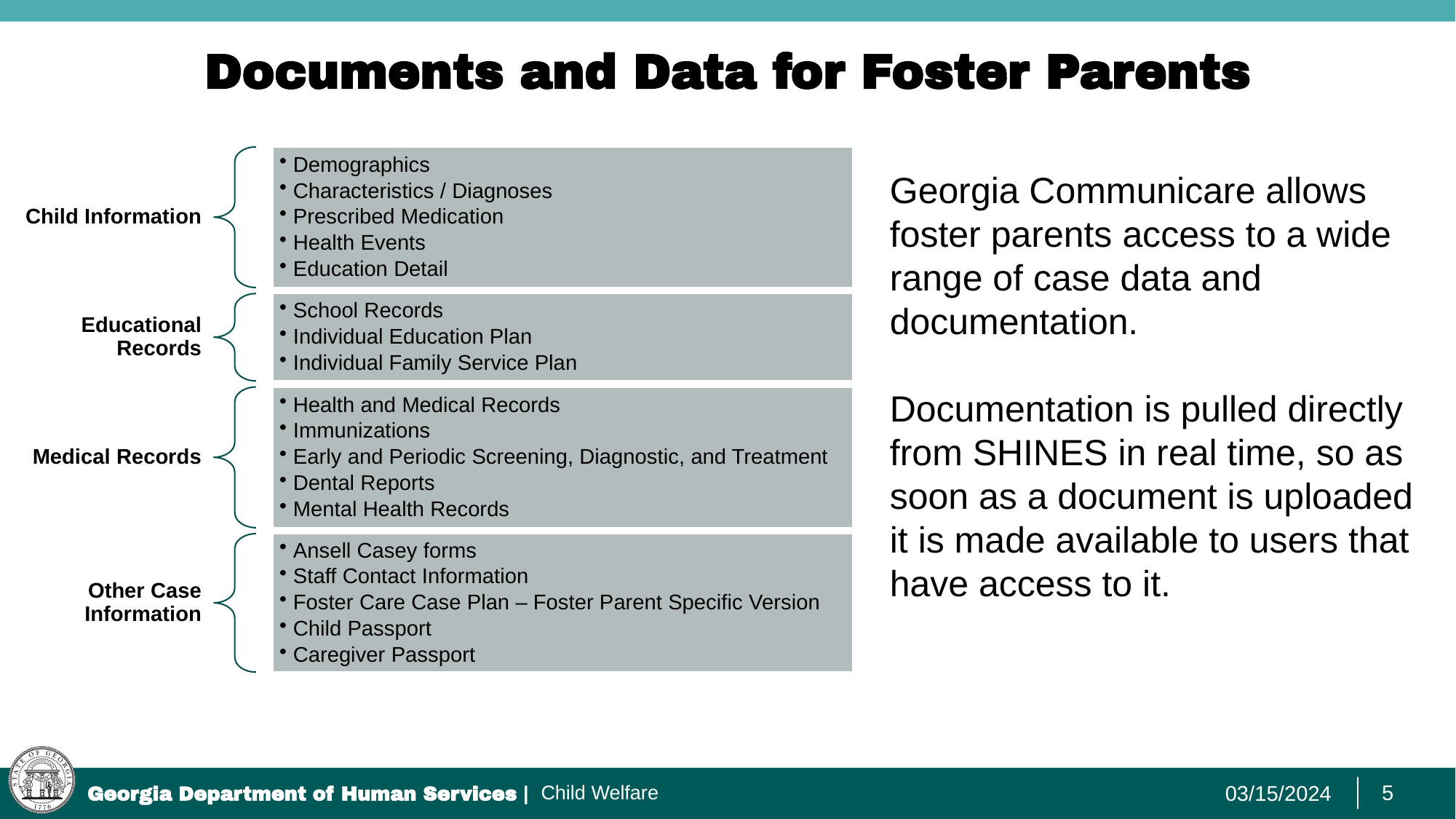

# Documents and Data for Foster Parents
Child Information
Demographics
Characteristics / Diagnoses
Prescribed Medication
Health Events
Education Detail
Educational Records
School Records
Individual Education Plan
Individual Family Service Plan
Medical Records
Health and Medical Records
Immunizations
Early and Periodic Screening, Diagnostic, and Treatment
Dental Reports
Mental Health Records
Other Case Information
Ansell Casey forms
Staff Contact Information
Foster Care Case Plan – Foster Parent Specific Version
Child Passport
Caregiver Passport
Georgia Communicare allows foster parents access to a wide range of case data and documentation.

Documentation is pulled directly from SHINES in real time, so as soon as a document is uploaded it is made available to users that have access to it.
Child Welfare
03/15/2024